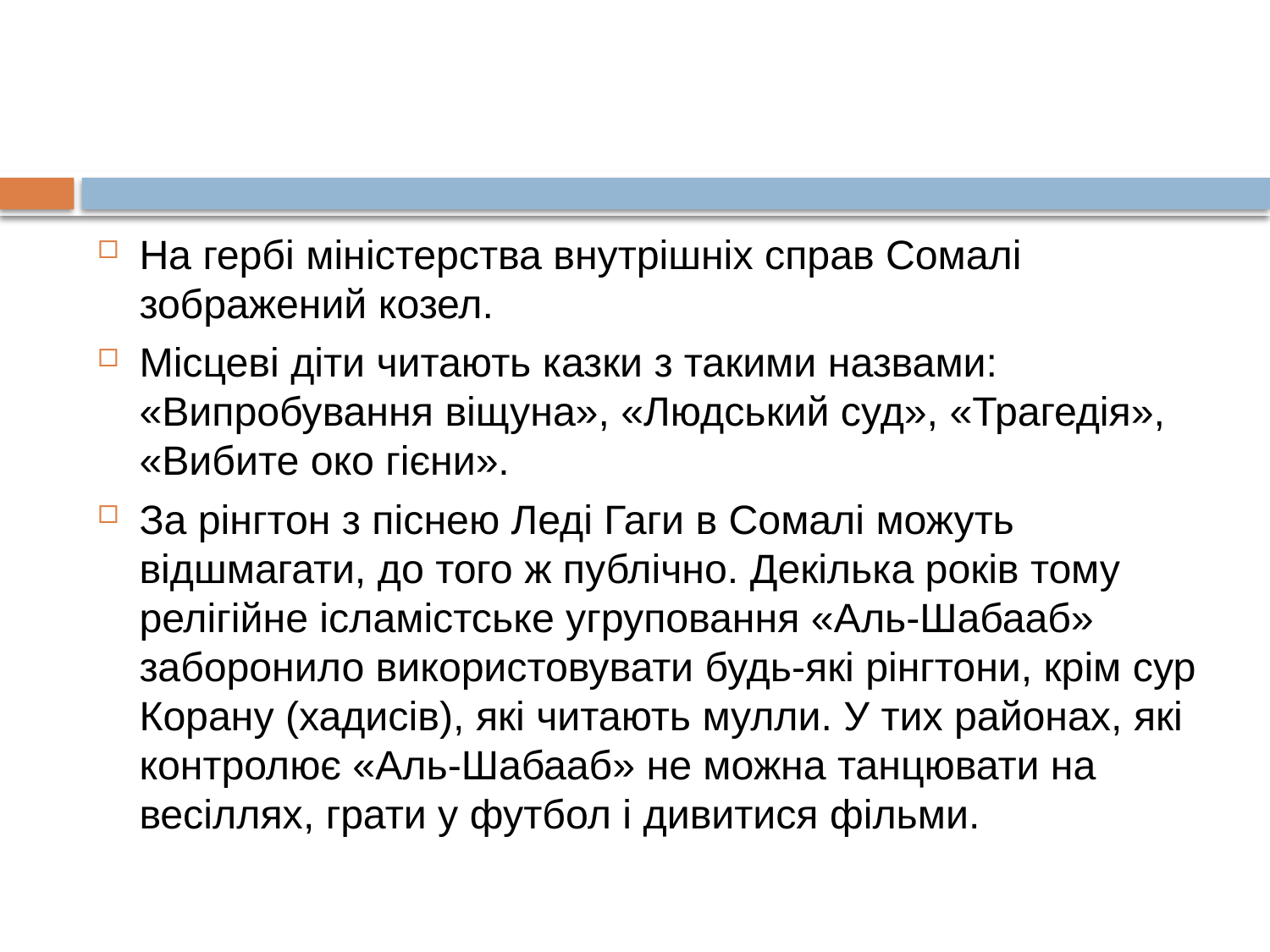

#
На гербі міністерства внутрішніх справ Сомалі зображений козел.
Місцеві діти читають казки з такими назвами: «Випробування віщуна», «Людський суд», «Трагедія», «Вибите око гієни».
За рінгтон з піснею Леді Гаги в Сомалі можуть відшмагати, до того ж публічно. Декілька років тому релігійне ісламістське угруповання «Аль-Шабааб» заборонило використовувати будь-які рінгтони, крім сур Корану (хадисів), які читають мулли. У тих районах, які контролює «Аль-Шабааб» не можна танцювати на весіллях, грати у футбол і дивитися фільми.